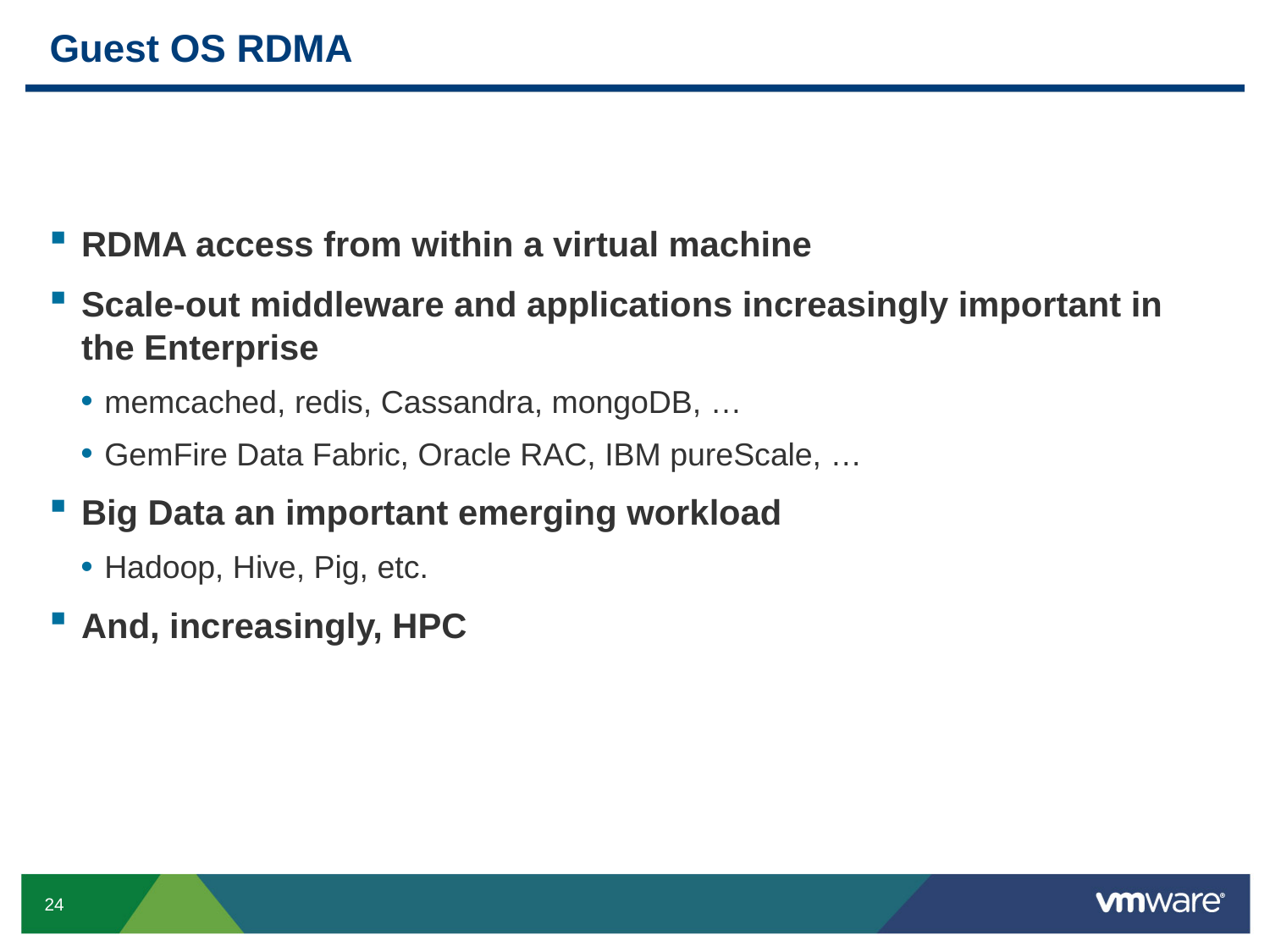

# Guest OS RDMA
RDMA access from within a virtual machine
Scale-out middleware and applications increasingly important in the Enterprise
memcached, redis, Cassandra, mongoDB, …
GemFire Data Fabric, Oracle RAC, IBM pureScale, …
Big Data an important emerging workload
Hadoop, Hive, Pig, etc.
And, increasingly, HPC